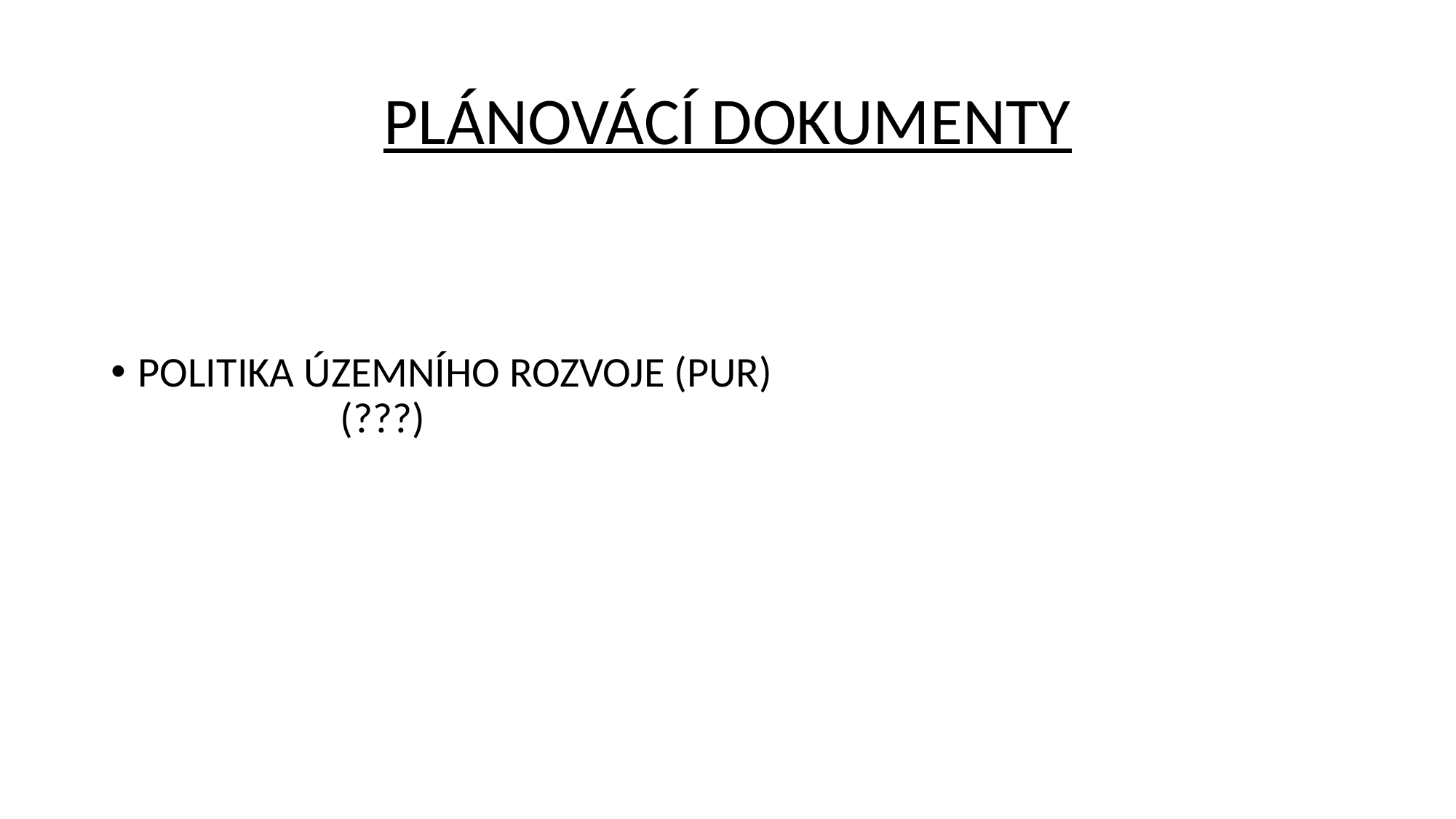

# PLÁNOVÁCÍ DOKUMENTY

POLITIKA ÚZEMNÍHO ROZVOJE (PUR)
                     (???)